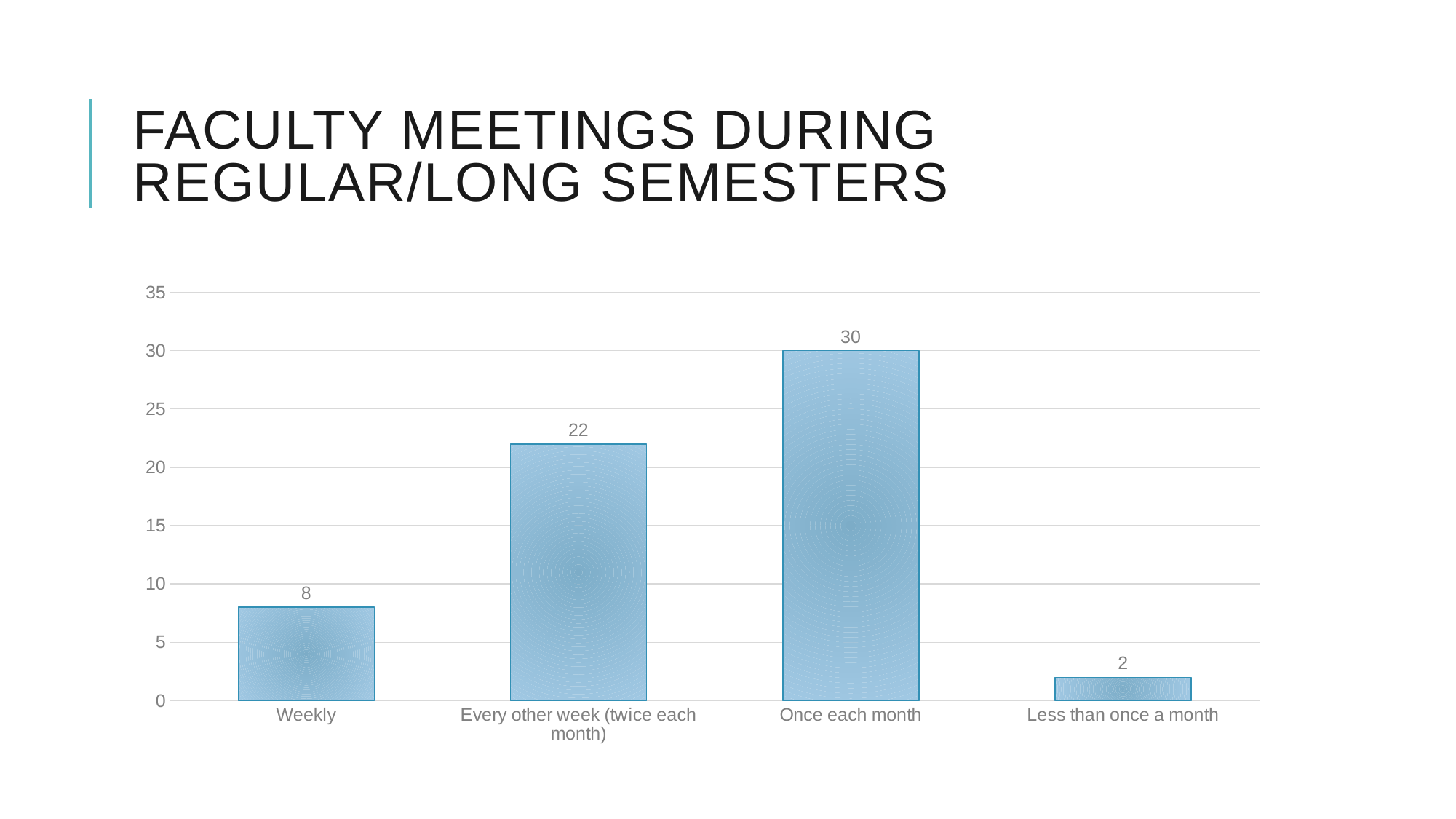

# Faculty meetings during regular/long semesters

### Chart

| Category |  |
|---|---|
| Weekly | 8.0 |
| Every other week (twice each month) | 22.0 |
| Once each month | 30.0 |
| Less than once a month | 2.0 |